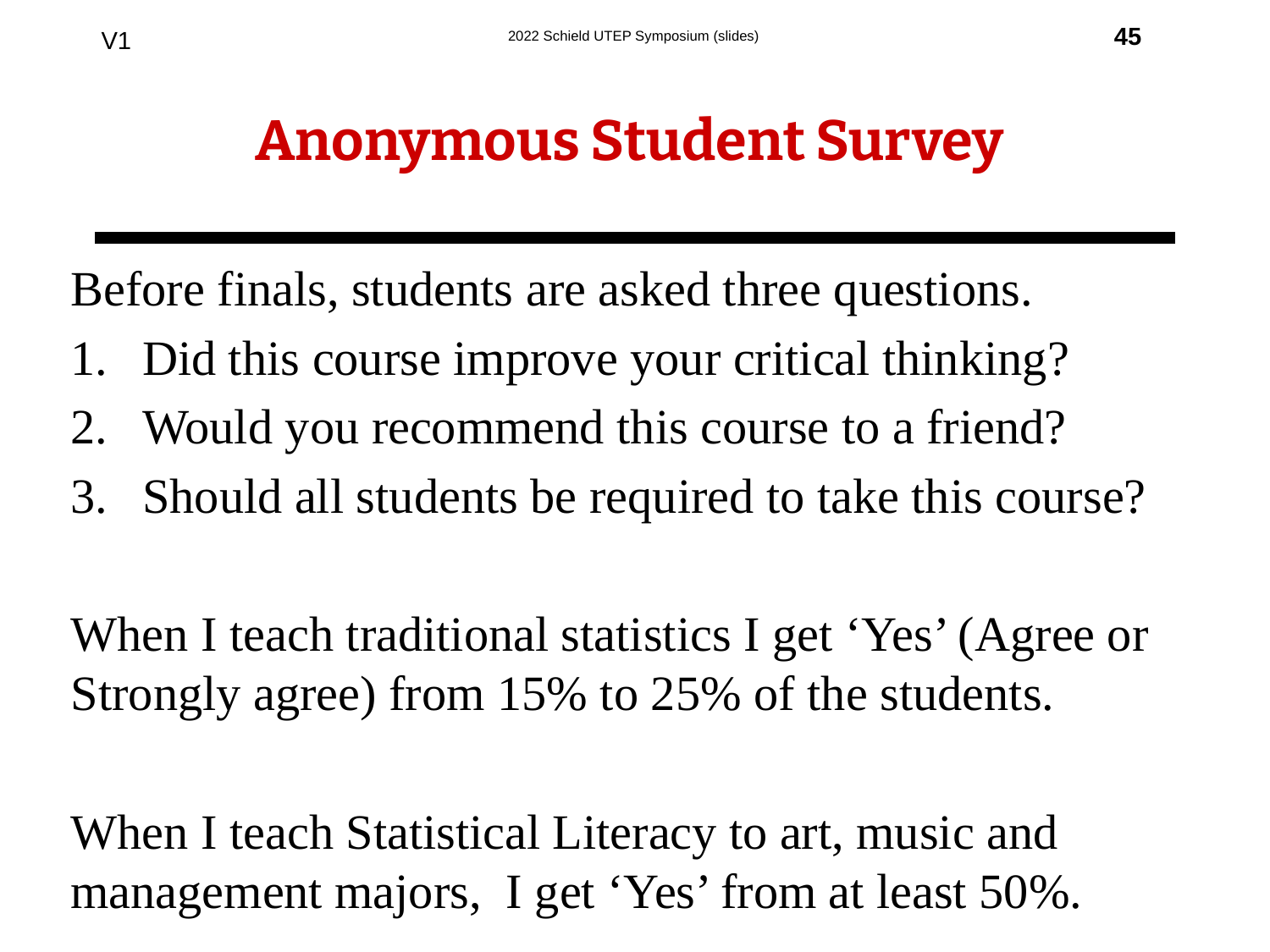

Anonymous Student Survey
45
Before finals, students are asked three questions.
Did this course improve your critical thinking?
Would you recommend this course to a friend?
Should all students be required to take this course?

When I teach traditional statistics I get ‘Yes’ (Agree or Strongly agree) from 15% to 25% of the students.

When I teach Statistical Literacy to art, music and management majors,  I get ‘Yes’ from at least 50%.